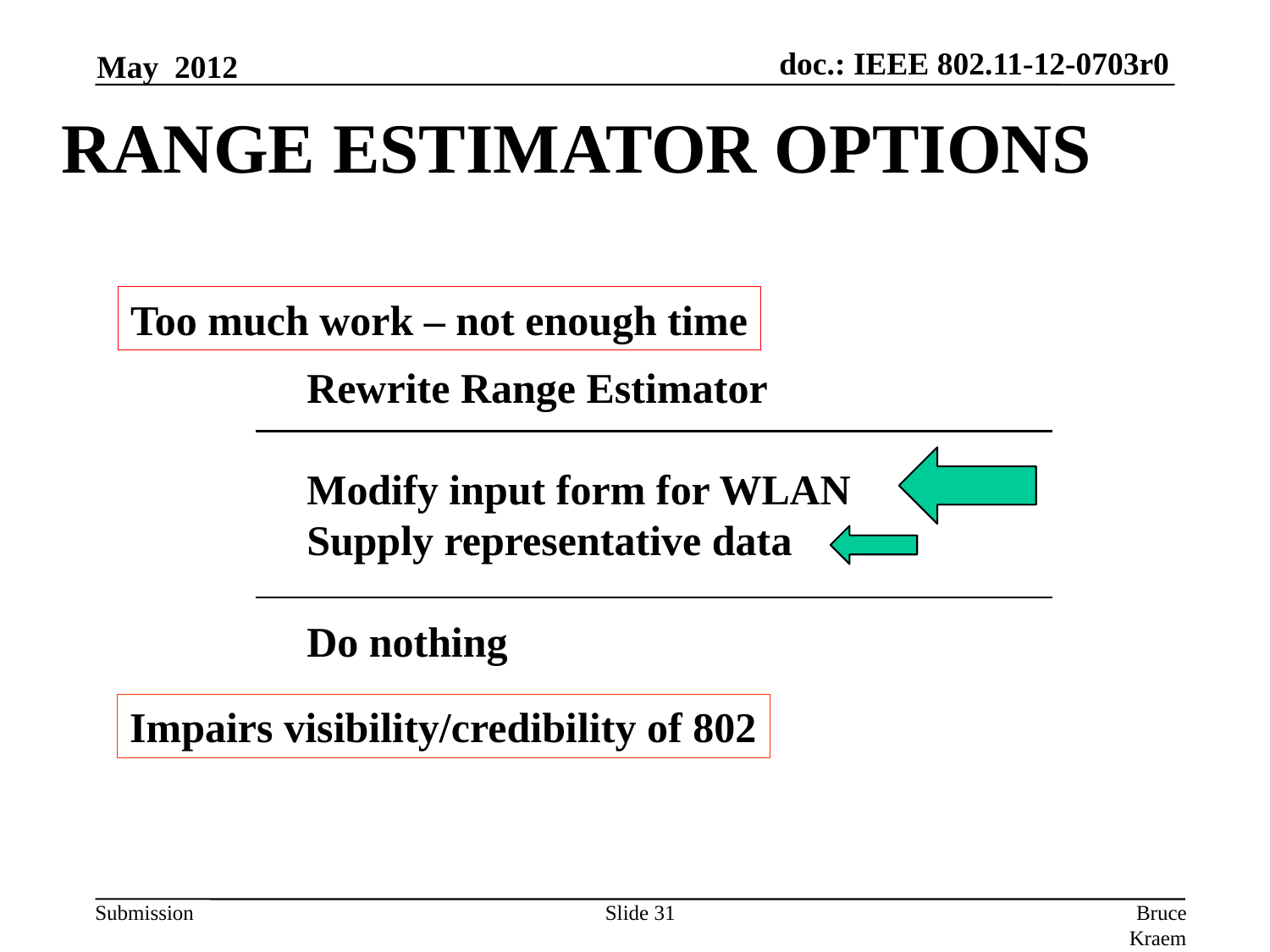

May  2012
# RANge Estimator OPTIONS
Too much work – not enough time
Rewrite Range Estimator

Modify input form for WLAN
Supply representative data

Do nothing

Impairs visibility/credibility of 802
Slide 31
Bruce Kraemer, Marvell